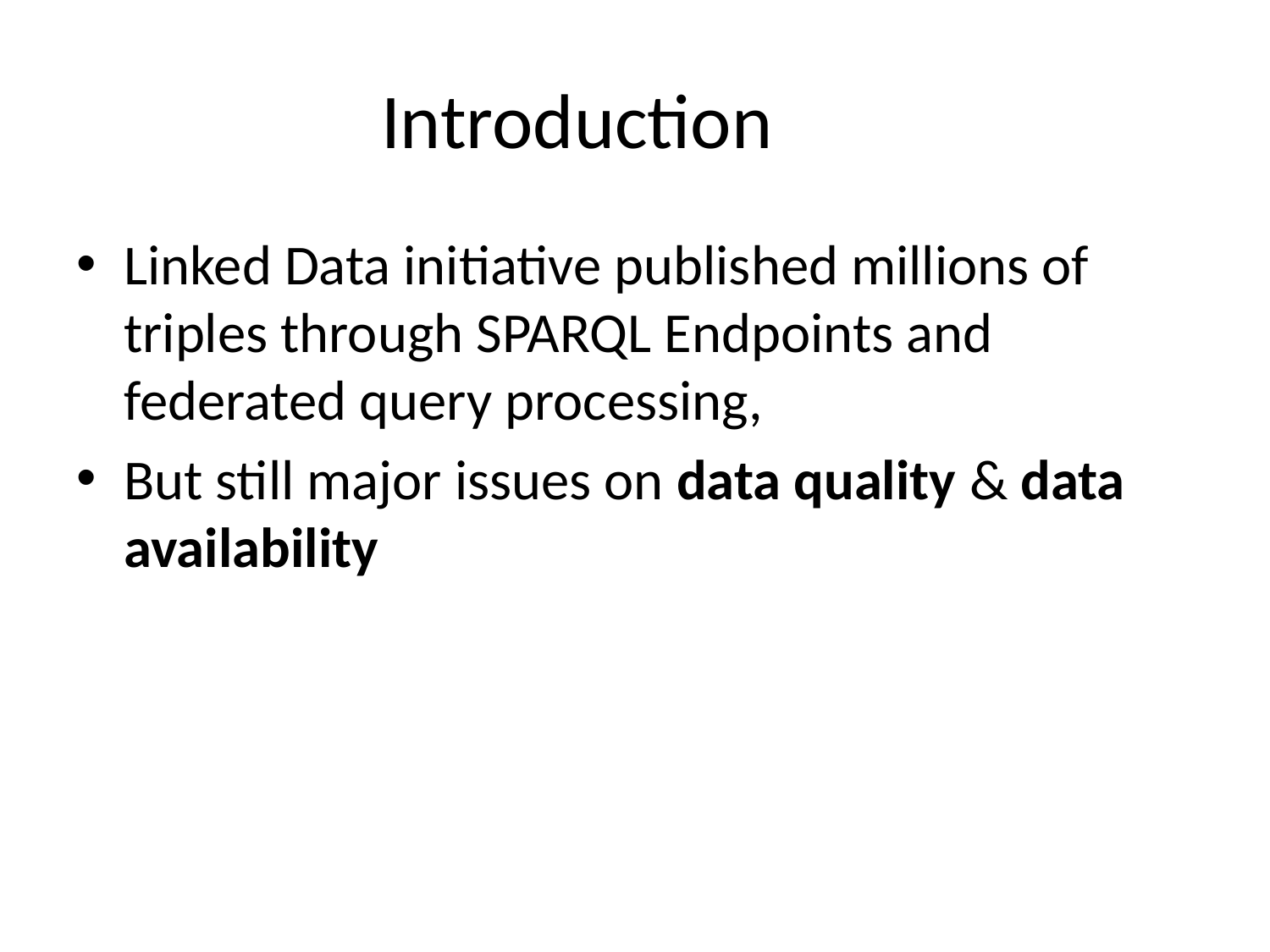

# Introduction
Linked Data initiative published millions of triples through SPARQL Endpoints and federated query processing,
But still major issues on data quality & data availability